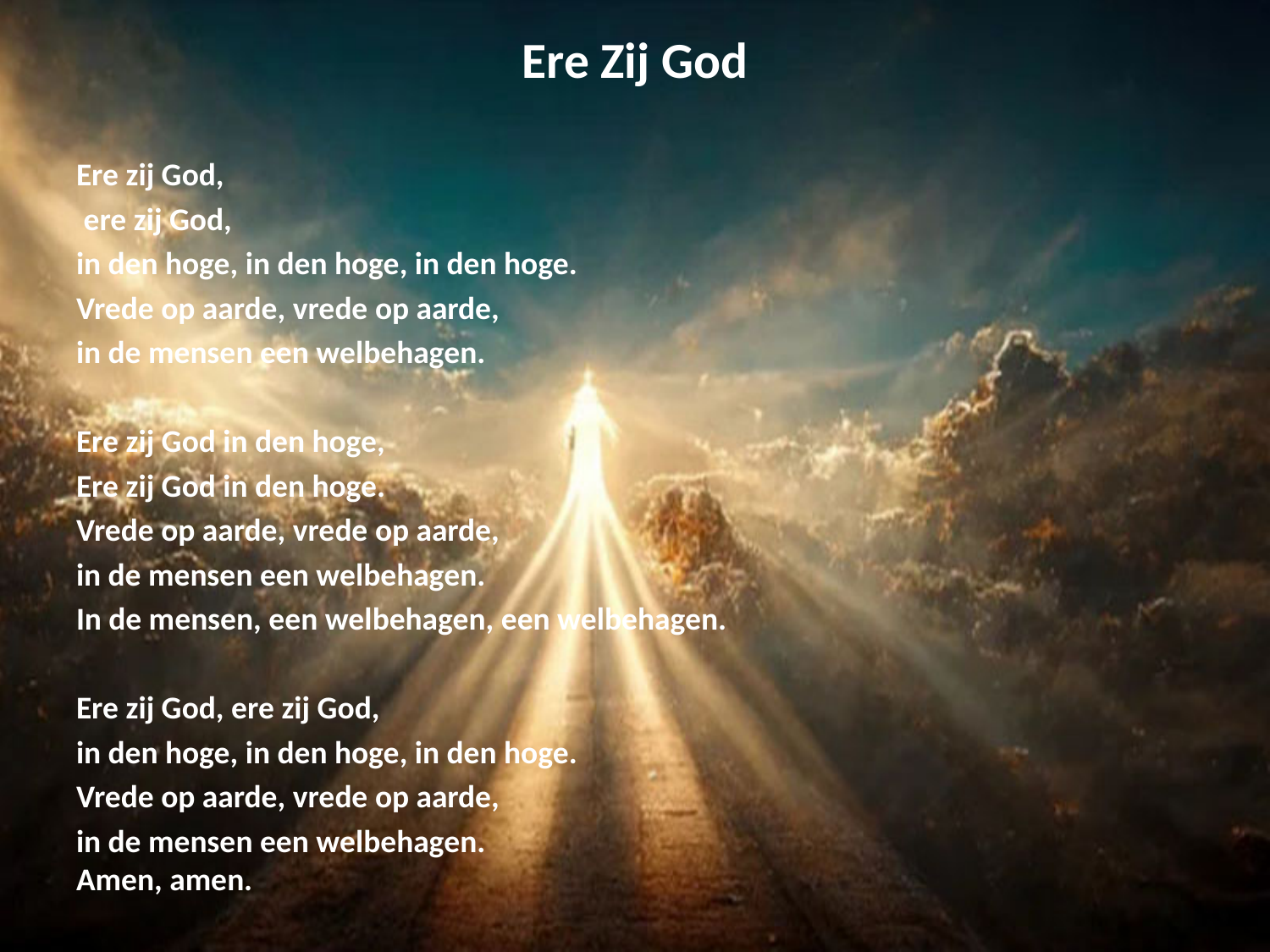

# Ere Zij God
Ere zij God,
 ere zij God,
in den hoge, in den hoge, in den hoge.
Vrede op aarde, vrede op aarde,
in de mensen een welbehagen.

Ere zij God in den hoge,
Ere zij God in den hoge.
Vrede op aarde, vrede op aarde,
in de mensen een welbehagen.
In de mensen, een welbehagen, een welbehagen.

Ere zij God, ere zij God,
in den hoge, in den hoge, in den hoge.
Vrede op aarde, vrede op aarde,
in de mensen een welbehagen.
Amen, amen.